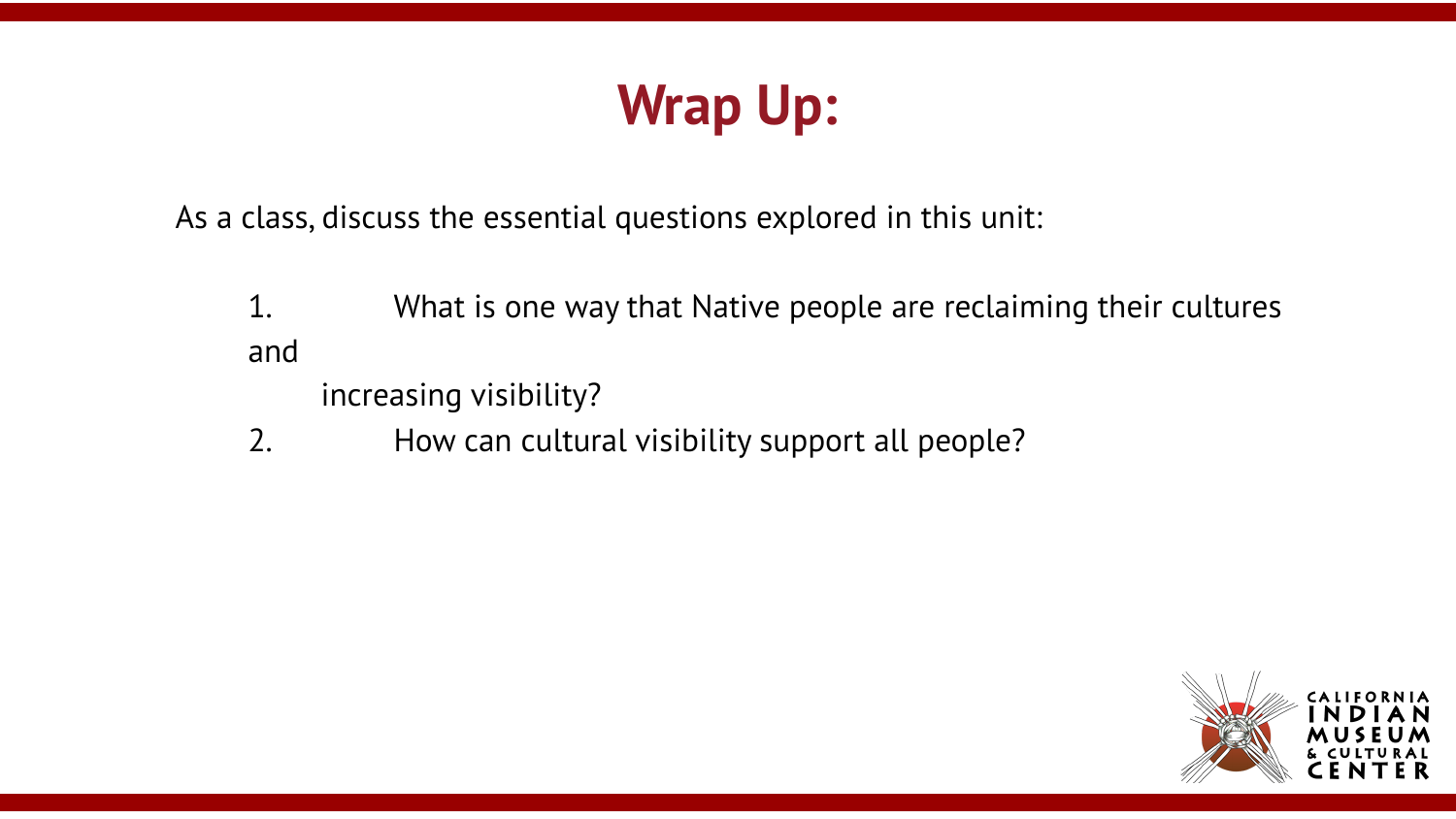

# Wrap Up:

As a class, discuss the essential questions explored in this unit:

1. 	What is one way that Native people are reclaiming their cultures and
increasing visibility?
2. 	How can cultural visibility support all people?